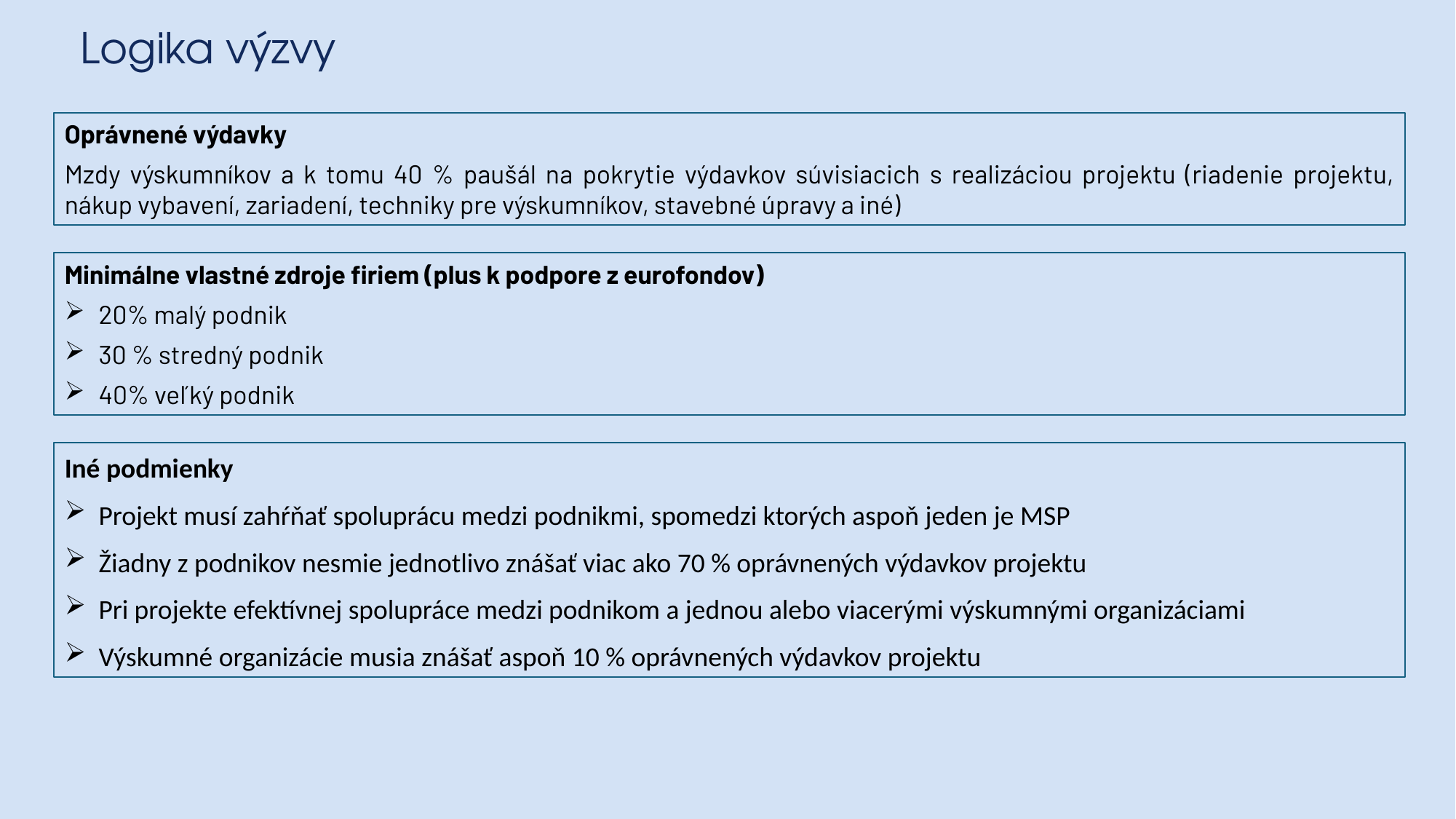

# Logika výzvy
Oprávnené výdavky
Mzdy výskumníkov a k tomu 40 % paušál na pokrytie výdavkov súvisiacich s realizáciou projektu (riadenie projektu, nákup vybavení, zariadení, techniky pre výskumníkov, stavebné úpravy a iné)

Minimálne vlastné zdroje firiem (plus k podpore z eurofondov)
20% malý podnik
30 % stredný podnik
40% veľký podnik
Iné podmienky
Projekt musí zahŕňať spoluprácu medzi podnikmi, spomedzi ktorých aspoň jeden je MSP
Žiadny z podnikov nesmie jednotlivo znášať viac ako 70 % oprávnených výdavkov projektu
Pri projekte efektívnej spolupráce medzi podnikom a jednou alebo viacerými výskumnými organizáciami
Výskumné organizácie musia znášať aspoň 10 % oprávnených výdavkov projektu